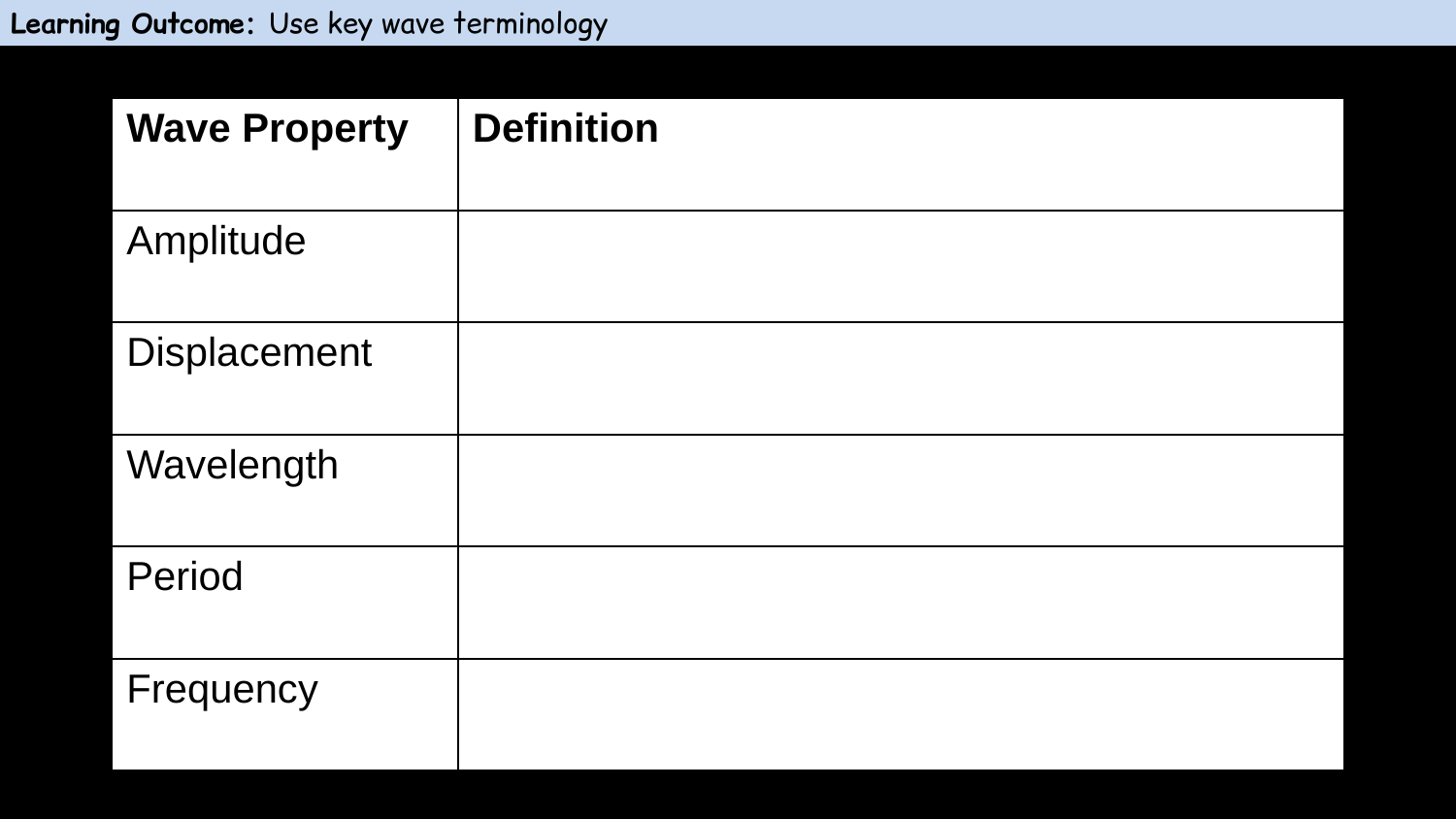

Learning Outcome: Use key wave terminology

| Wave Property | Definition |
| --- | --- |
| Amplitude |  |
| Displacement |  |
| Wavelength |  |
| Period |  |
| Frequency |  |